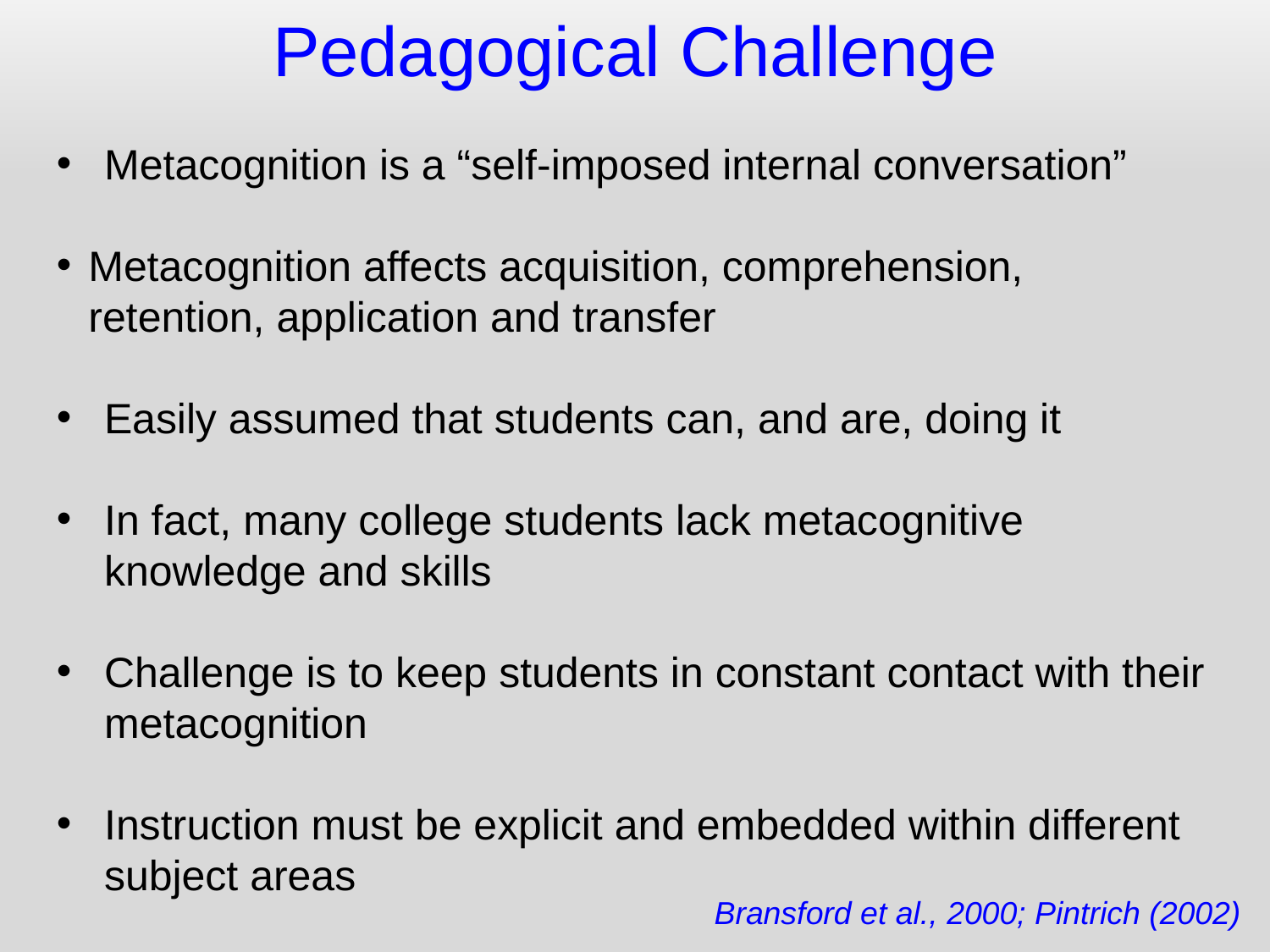

Pedagogical Challenge
Metacognition is a “self-imposed internal conversation”

Metacognition affects acquisition, comprehension, retention, application and transfer

Easily assumed that students can, and are, doing it

In fact, many college students lack metacognitive knowledge and skills

Challenge is to keep students in constant contact with their metacognition

Instruction must be explicit and embedded within different subject areas
Bransford et al., 2000; Pintrich (2002)